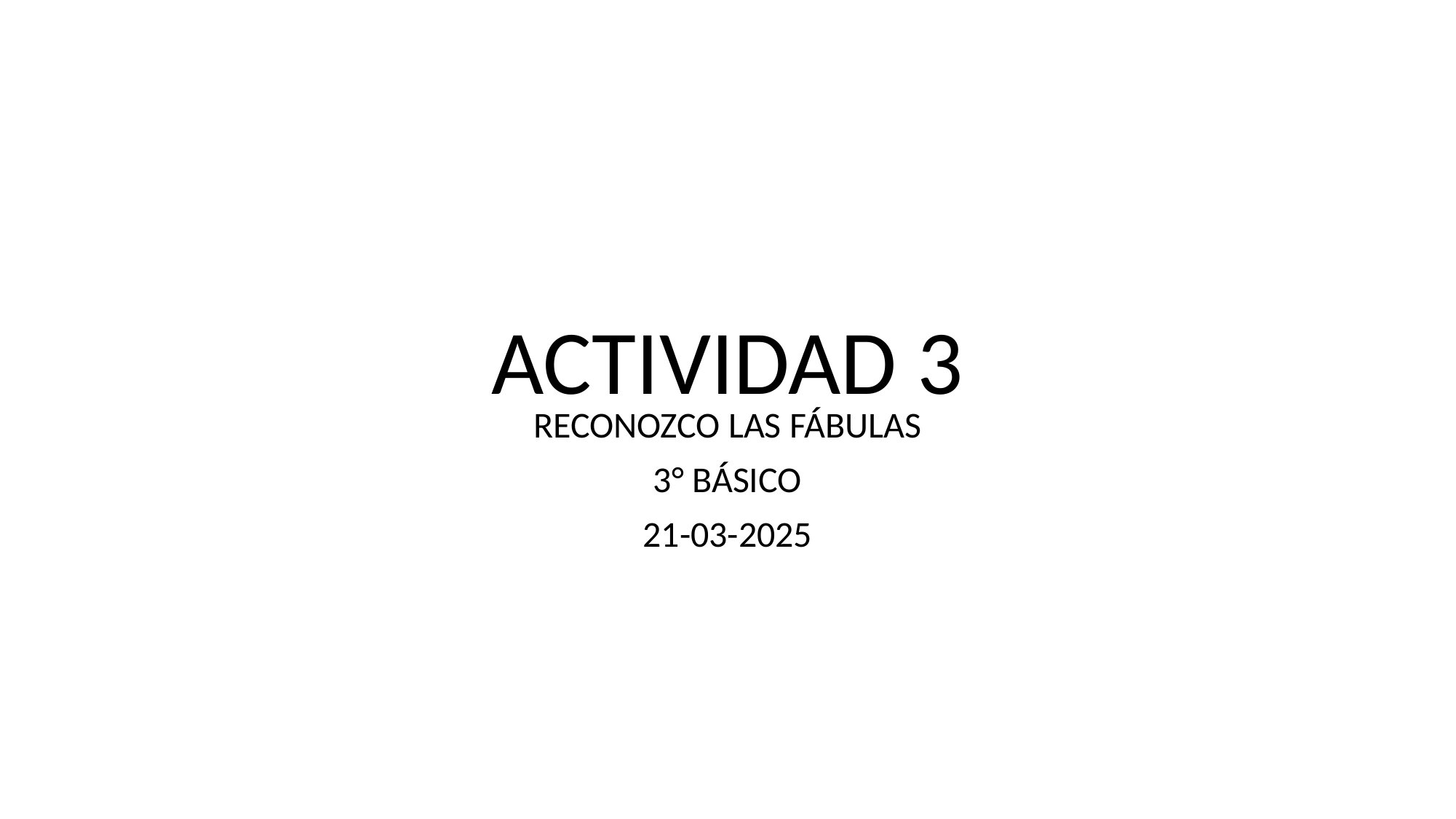

# ACTIVIDAD 3
RECONOZCO LAS FÁBULAS
3° BÁSICO
21-03-2025